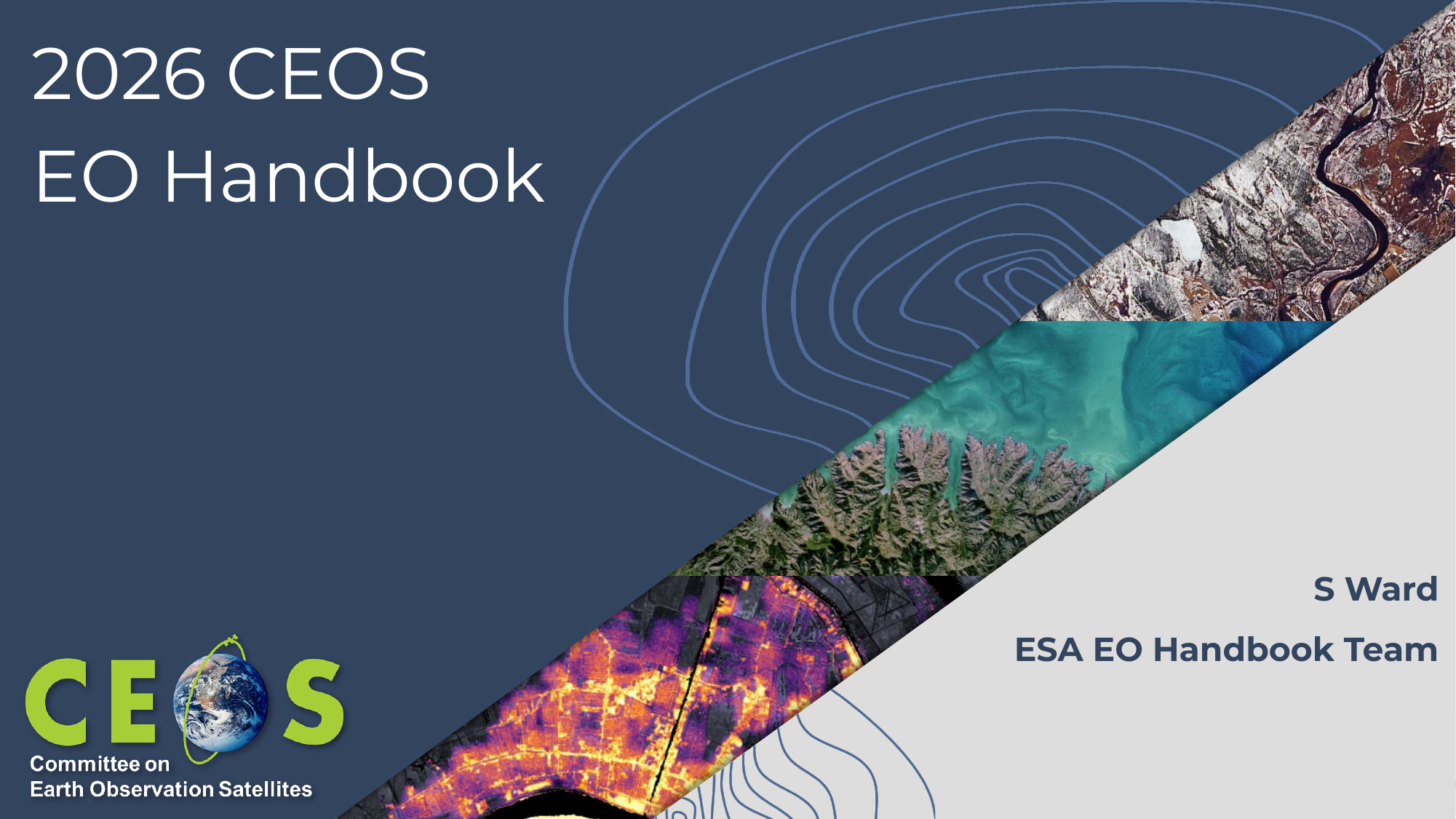

# 2026 CEOS
EO Handbook

S Ward
ESA EO Handbook Team